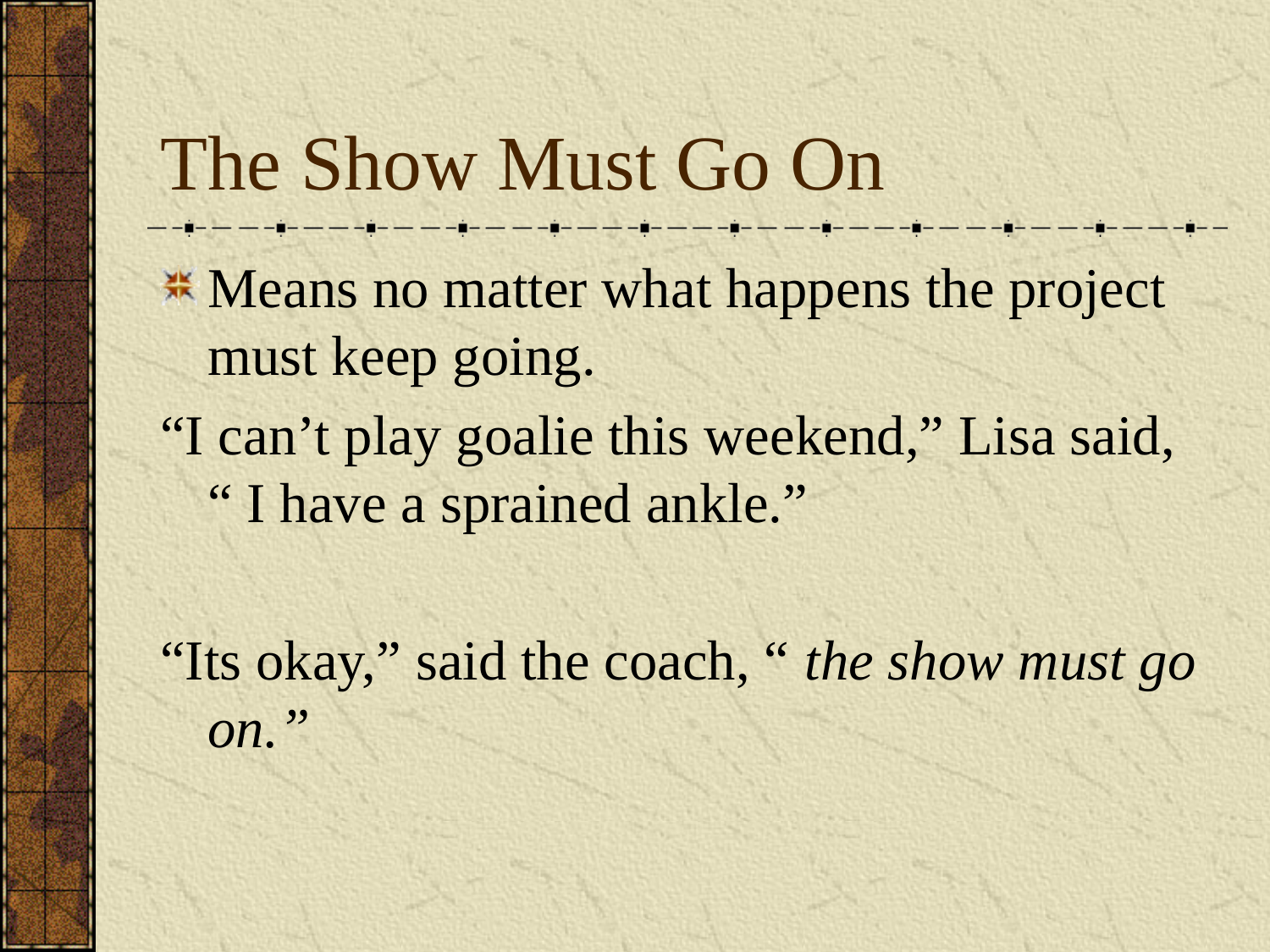

# The Show Must Go On
Means no matter what happens the project must keep going.
“I can’t play goalie this weekend,” Lisa said, “ I have a sprained ankle.”

“Its okay,” said the coach, “ the show must go on.”